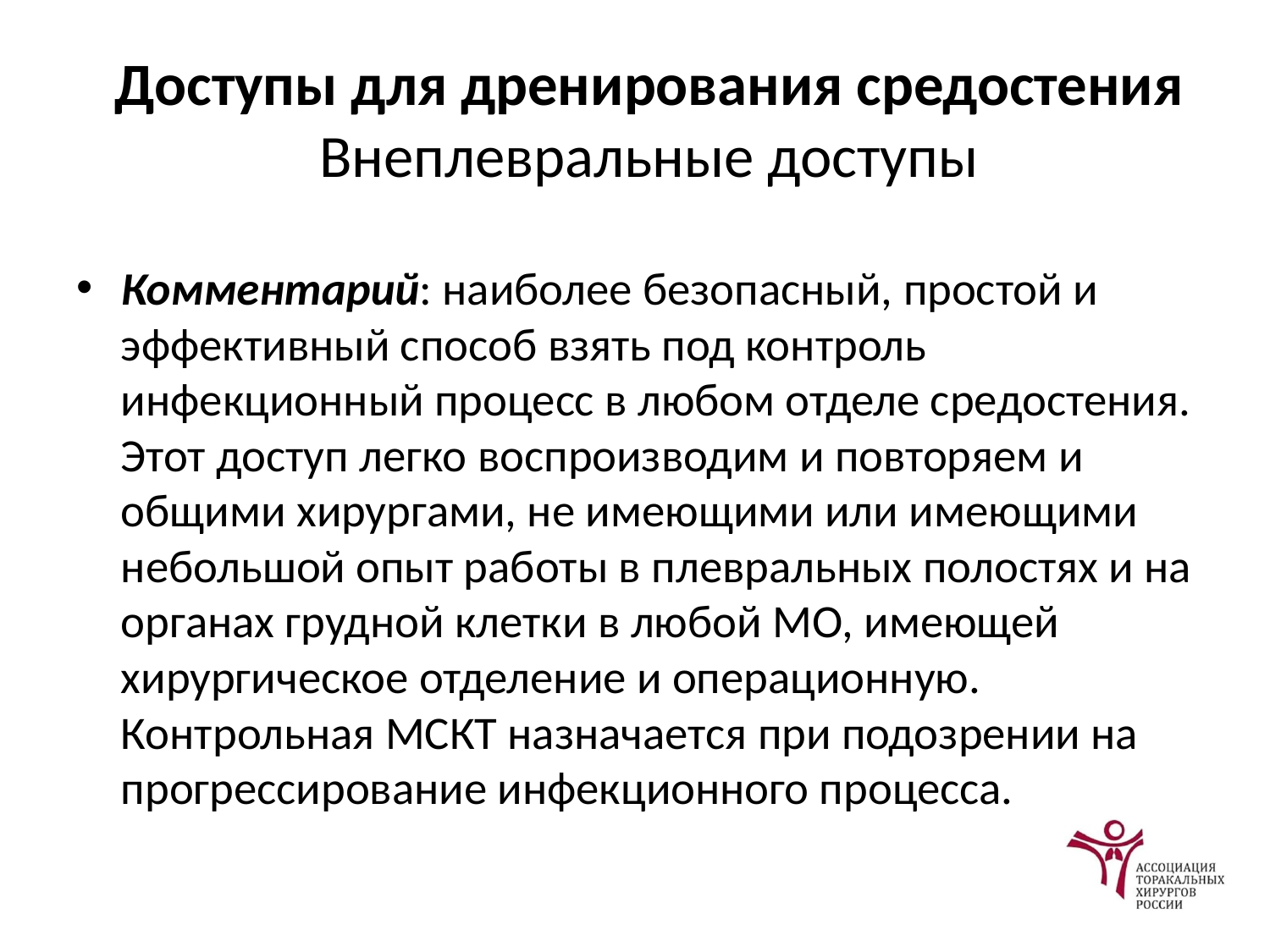

# Доступы для дренирования средостения Внеплевральные доступы
Комментарий: наиболее безопасный, простой и эффективный способ взять под контроль инфекционный процесс в любом отделе средостения. Этот доступ легко воспроизводим и повторяем и общими хирургами, не имеющими или имеющими небольшой опыт работы в плевральных полостях и на органах грудной клетки в любой МО, имеющей хирургическое отделение и операционную. Контрольная МСКТ назначается при подозрении на прогрессирование инфекционного процесса.